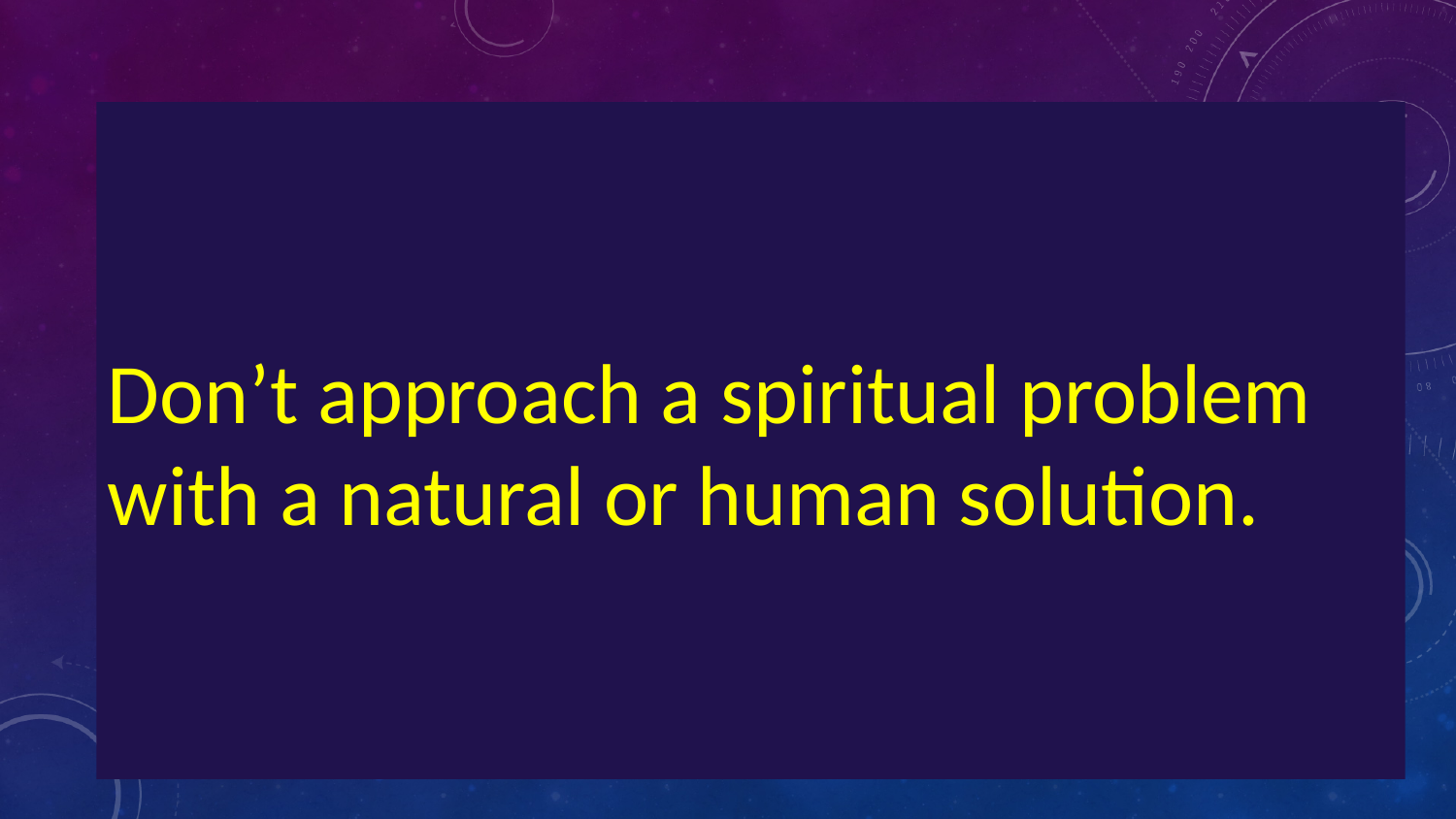

Don’t approach a spiritual problem with a natural or human solution.